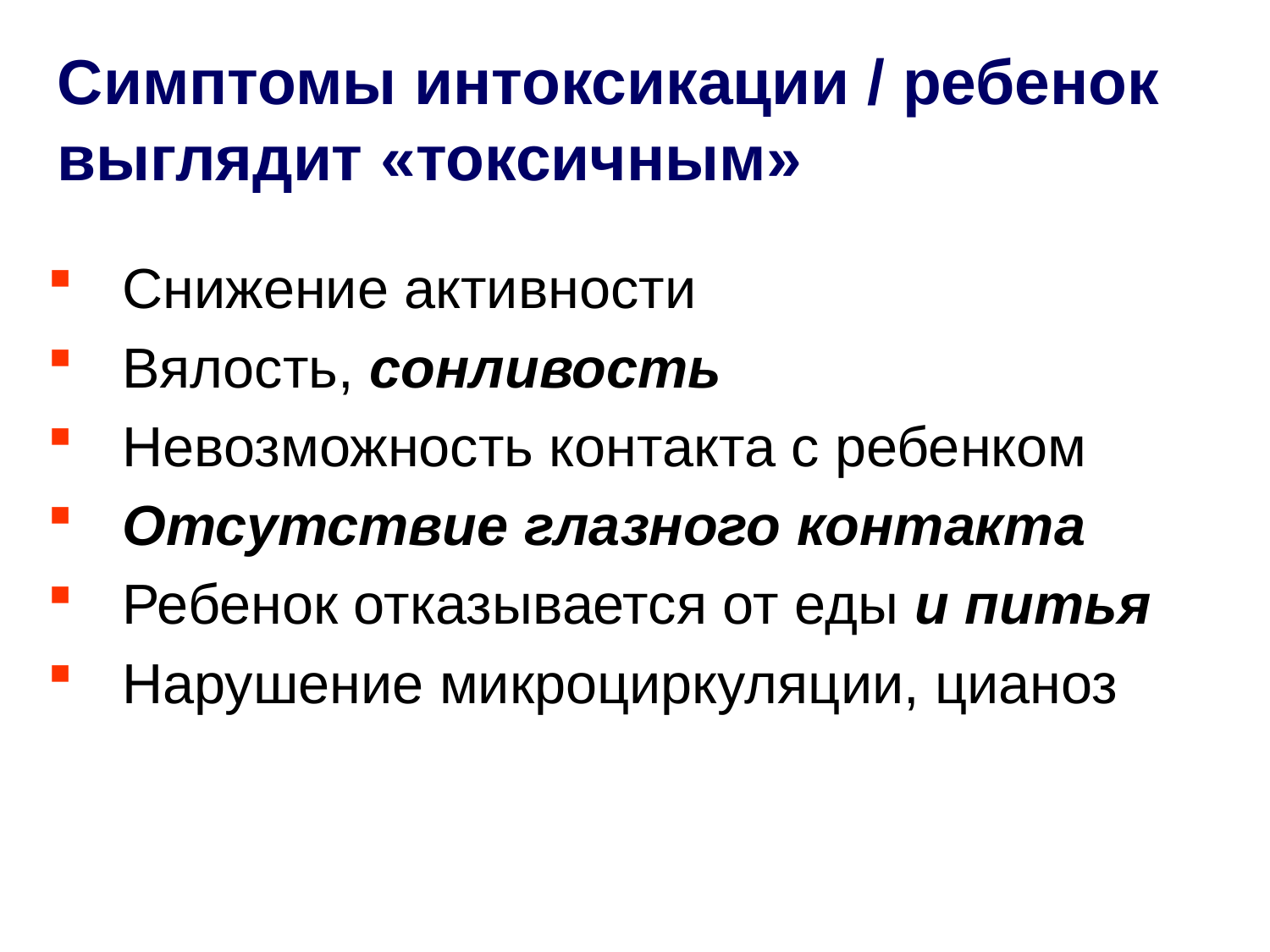

Симптомы интоксикации / ребенок выглядит «токсичным»
Снижение активности
Вялость, сонливость
Невозможность контакта с ребенком
Отсутствие глазного контакта
Ребенок отказывается от еды и питья
Нарушение микроциркуляции, цианоз